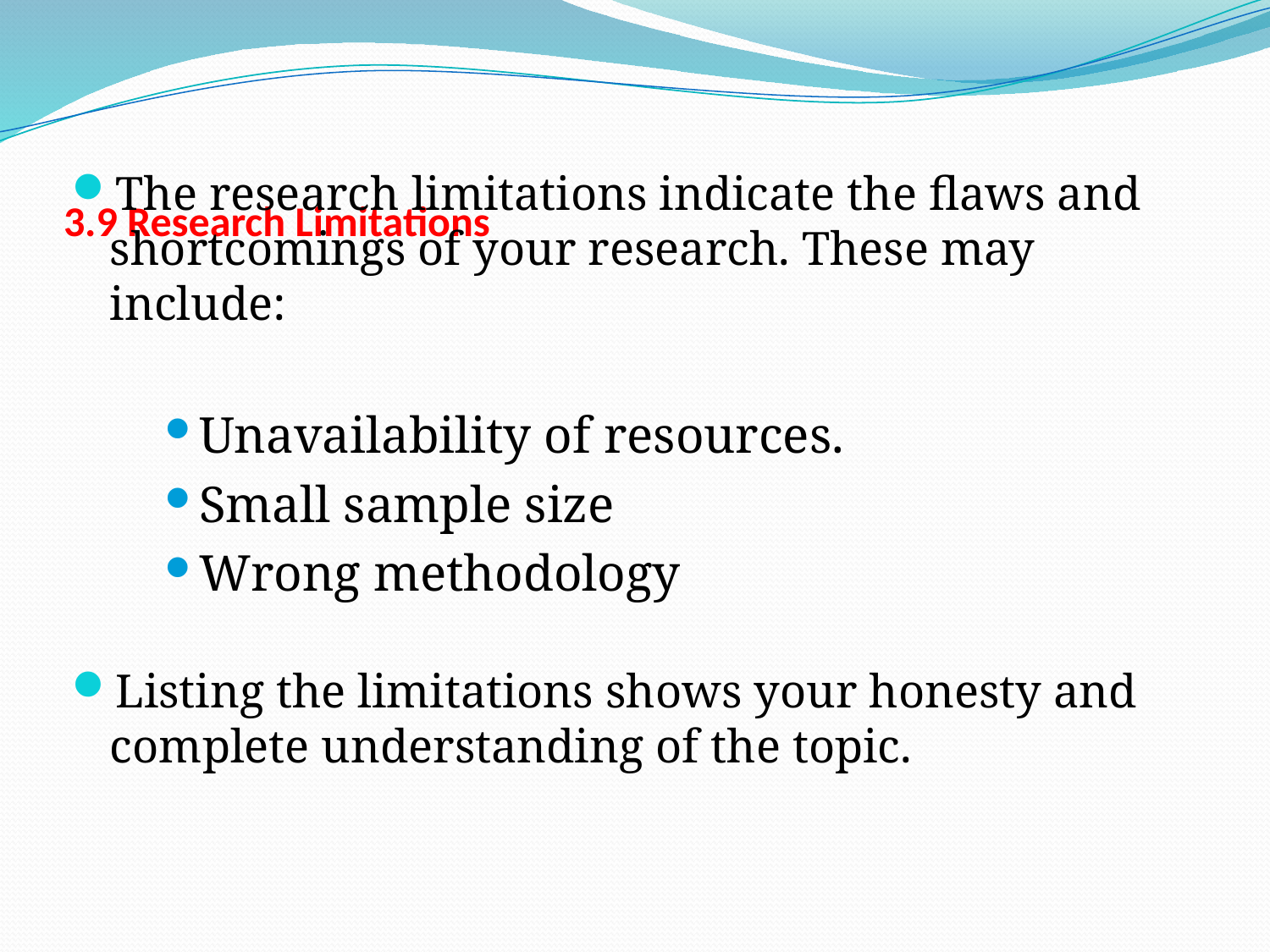

The research limitations indicate the flaws and shortcomings of your research. These may include:

Unavailability of resources.
Small sample size
Wrong methodology

Listing the limitations shows your honesty and complete understanding of the topic.

# 3.9 Research Limitations